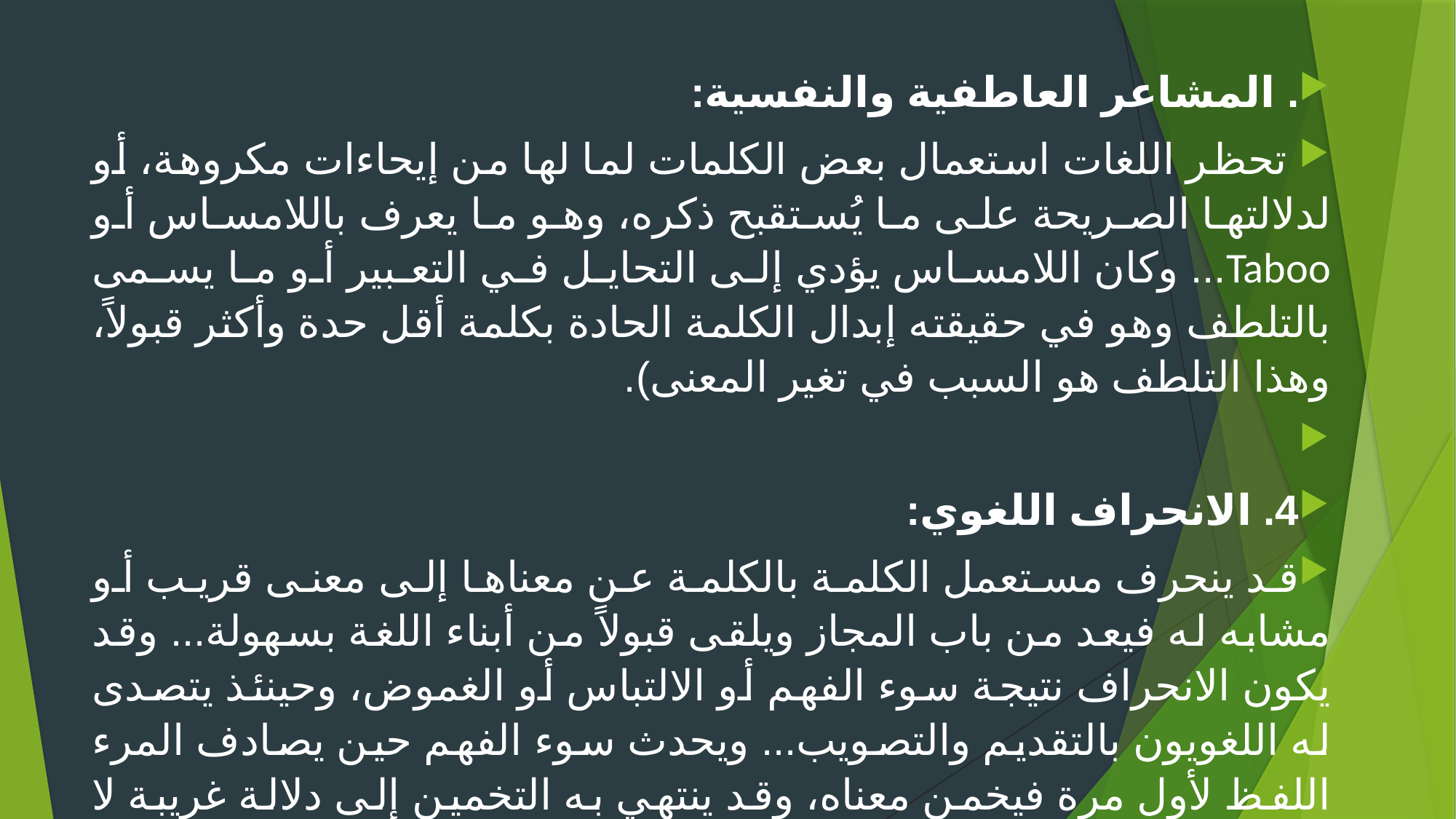

. المشاعر العاطفية والنفسية:
 تحظر اللغات استعمال بعض الكلمات لما لها من إيحاءات مكروهة، أو لدلالتها الصريحة على ما يُستقبح ذكره، وهو ما يعرف باللامساس أو Taboo... وكان اللامساس يؤدي إلى التحايل في التعبير أو ما يسمى بالتلطف وهو في حقيقته إبدال الكلمة الحادة بكلمة أقل حدة وأكثر قبولاً، وهذا التلطف هو السبب في تغير المعنى).

4. الانحراف اللغوي:
قد ينحرف مستعمل الكلمة بالكلمة عن معناها إلى معنى قريب أو مشابه له فيعد من باب المجاز ويلقى قبولاً من أبناء اللغة بسهولة... وقد يكون الانحراف نتيجة سوء الفهم أو الالتباس أو الغموض، وحينئذ يتصدى له اللغويون بالتقديم والتصويب... ويحدث سوء الفهم حين يصادف المرء اللفظ لأول مرة فيخمن معناه، وقد ينتهي به التخمين إلى دلالة غريبة لا تكاد تمت إلى ما في ذهن المتكلم بأي صلة ....